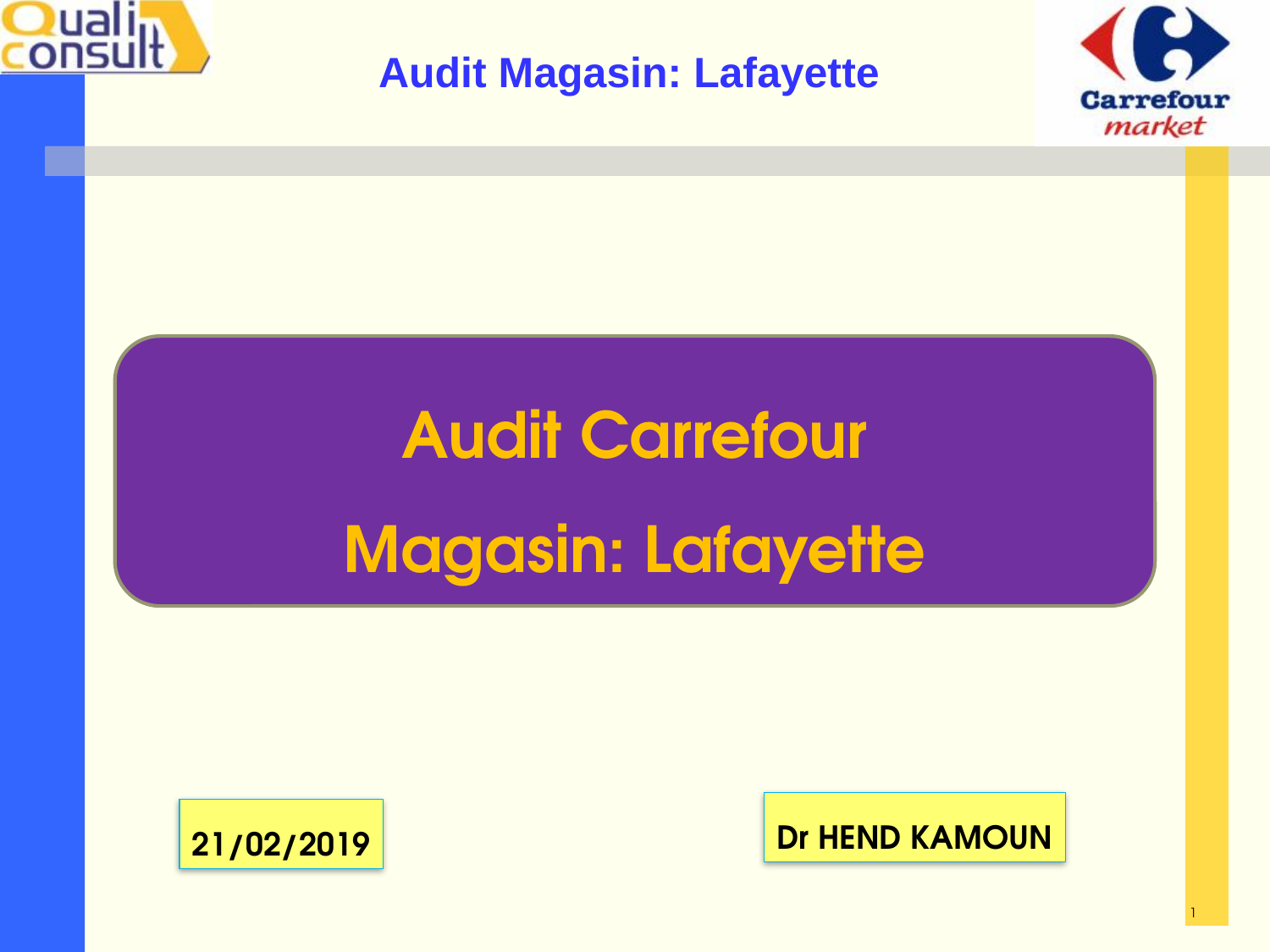

Audit Carrefour
Magasin: Lafayette
Dr HEND KAMOUN
21/02/2019